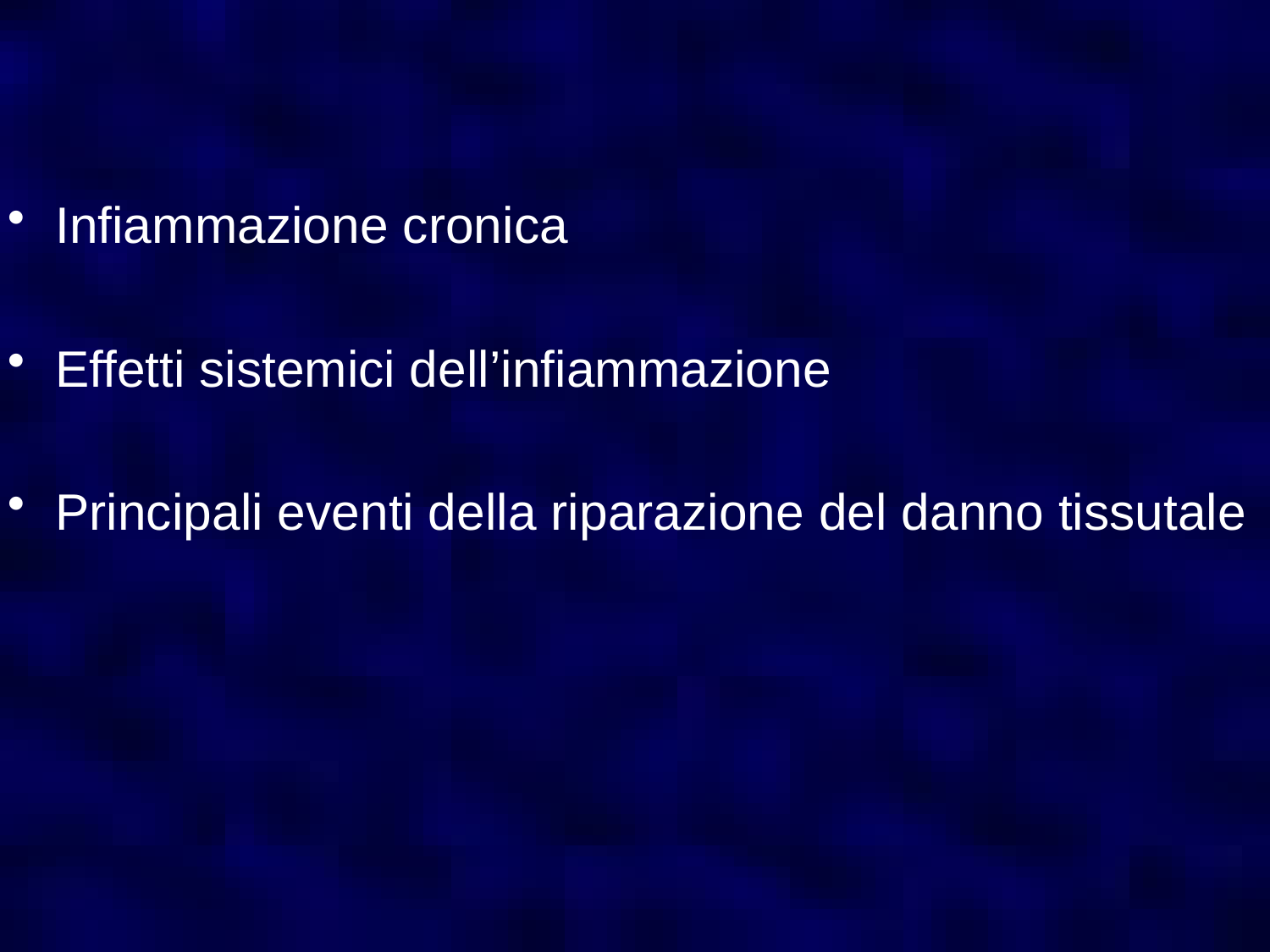

Infiammazione cronica

Effetti sistemici dell’infiammazione

Principali eventi della riparazione del danno tissutale